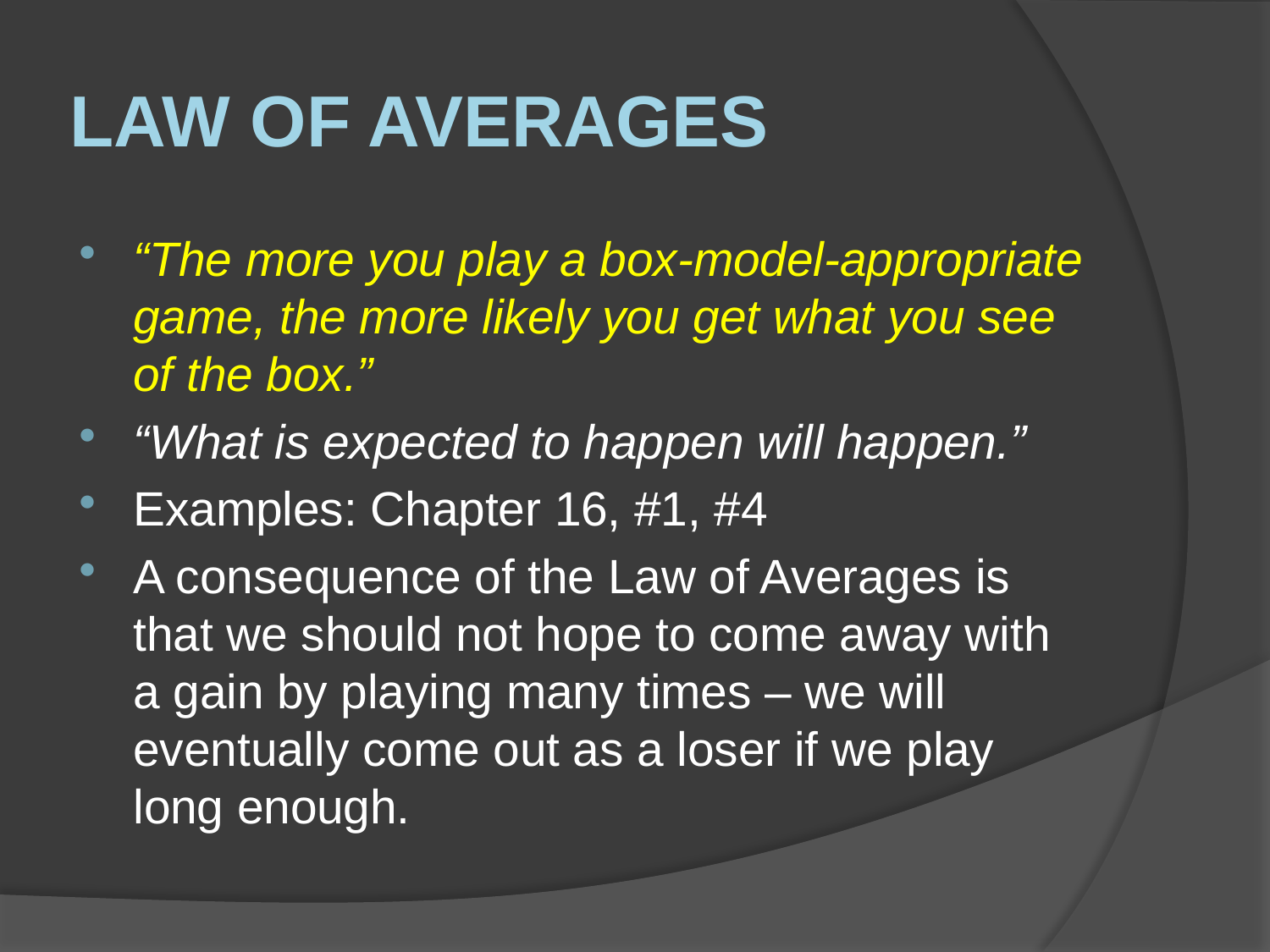

# Law of Averages
“The more you play a box-model-appropriate game, the more likely you get what you see of the box.”
“What is expected to happen will happen.”
Examples: Chapter 16, #1, #4
A consequence of the Law of Averages is that we should not hope to come away with a gain by playing many times – we will eventually come out as a loser if we play long enough.